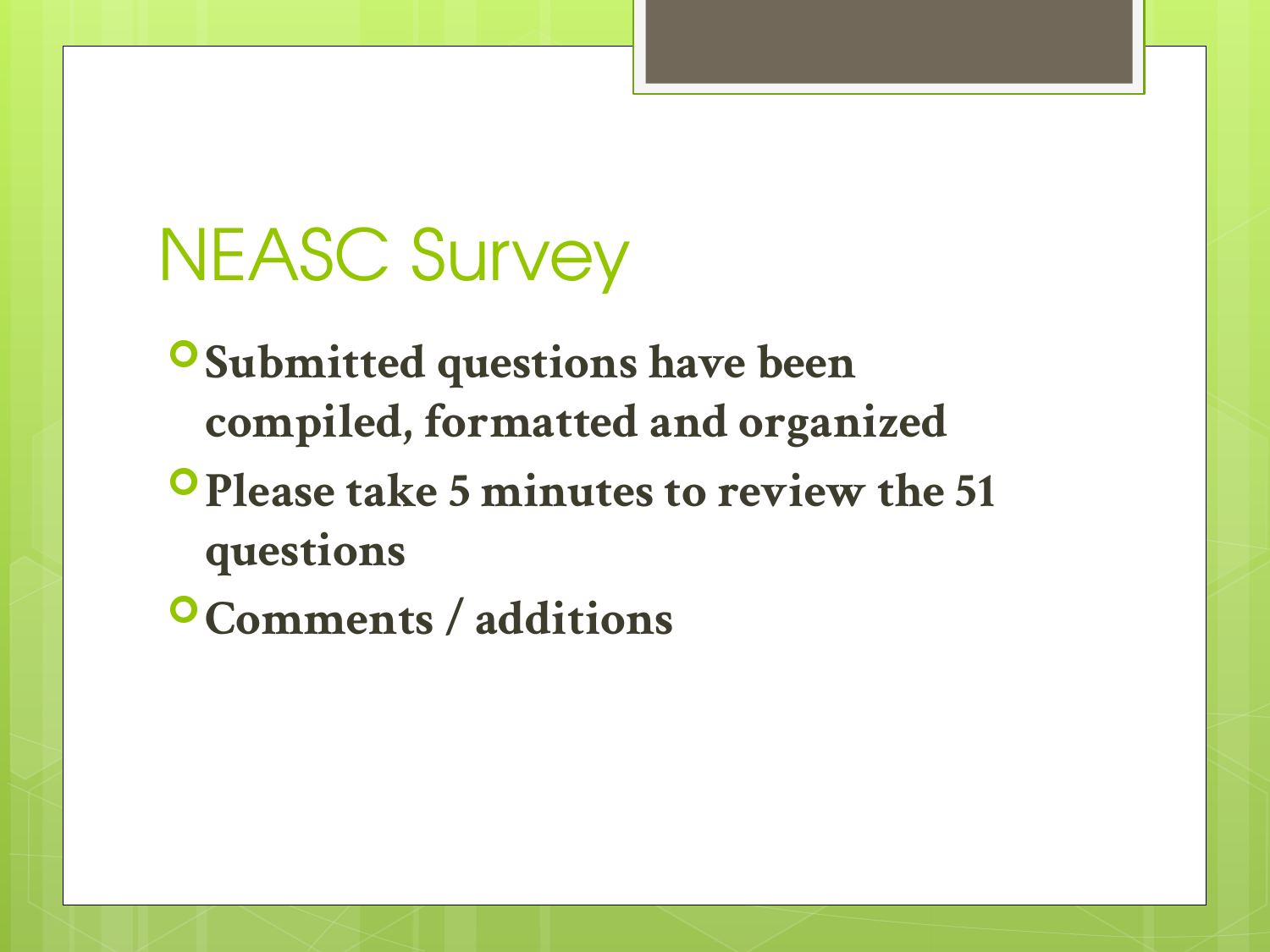

# NEASC Survey
Submitted questions have been compiled, formatted and organized
Please take 5 minutes to review the 51 questions
Comments / additions